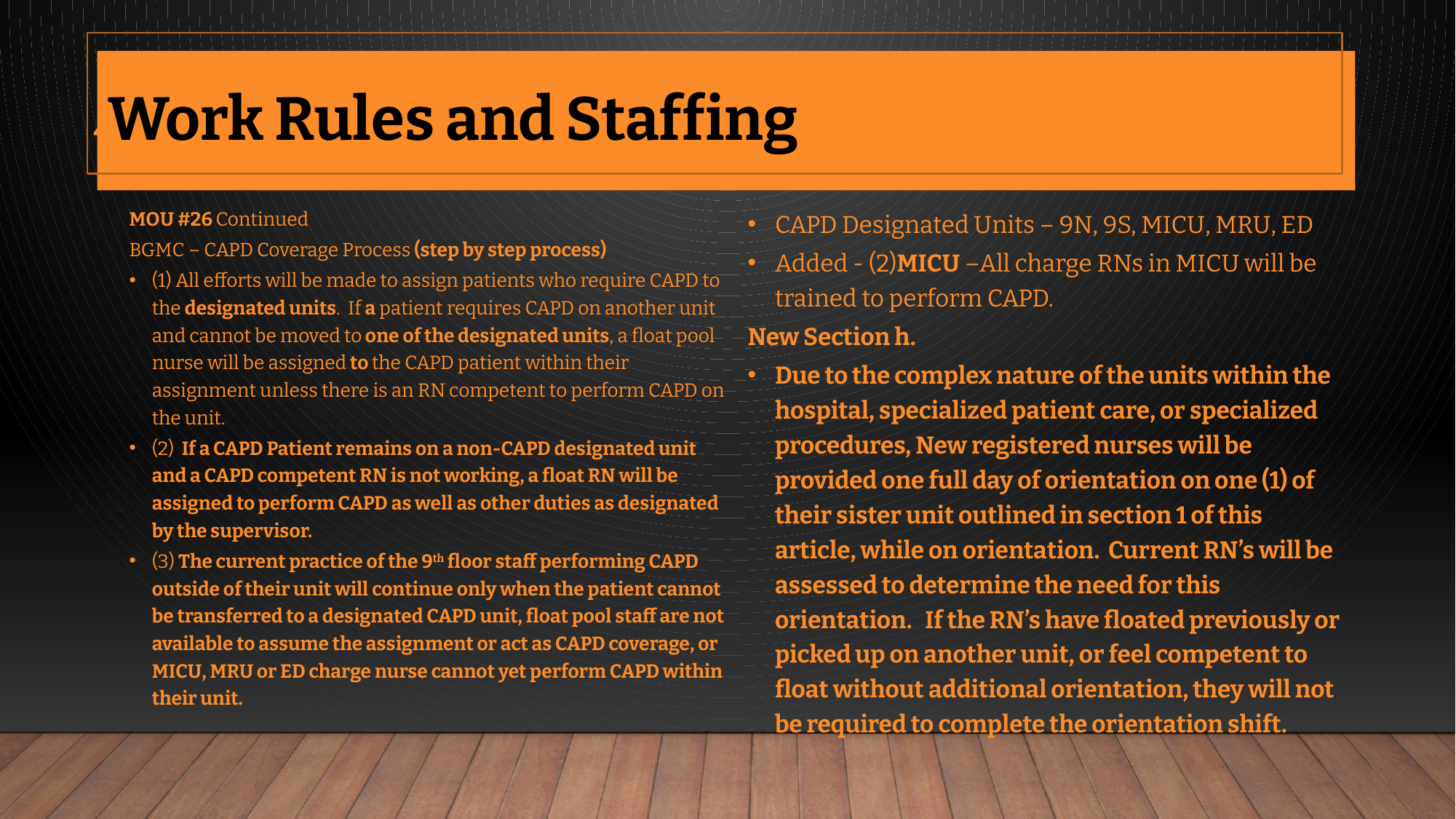

#

Work Rules and Staffing
44
MOU #26 Continued
BGMC – CAPD Coverage Process (step by step process)
(1) All efforts will be made to assign patients who require CAPD to the designated units.  If a patient requires CAPD on another unit and cannot be moved to one of the designated units, a float pool nurse will be assigned to the CAPD patient within their assignment unless there is an RN competent to perform CAPD on the unit.
(2)  If a CAPD Patient remains on a non-CAPD designated unit and a CAPD competent RN is not working, a float RN will be assigned to perform CAPD as well as other duties as designated by the supervisor.
(3) The current practice of the 9th floor staff performing CAPD outside of their unit will continue only when the patient cannot be transferred to a designated CAPD unit, float pool staff are not available to assume the assignment or act as CAPD coverage, or MICU, MRU or ED charge nurse cannot yet perform CAPD within their unit.

CAPD Designated Units – 9N, 9S, MICU, MRU, ED
Added - (2)MICU –All charge RNs in MICU will be trained to perform CAPD.
New Section h.
Due to the complex nature of the units within the hospital, specialized patient care, or specialized procedures, New registered nurses will be provided one full day of orientation on one (1) of their sister unit outlined in section 1 of this article, while on orientation.  Current RN’s will be assessed to determine the need for this orientation.   If the RN’s have floated previously or picked up on another unit, or feel competent to float without additional orientation, they will not be required to complete the orientation shift.